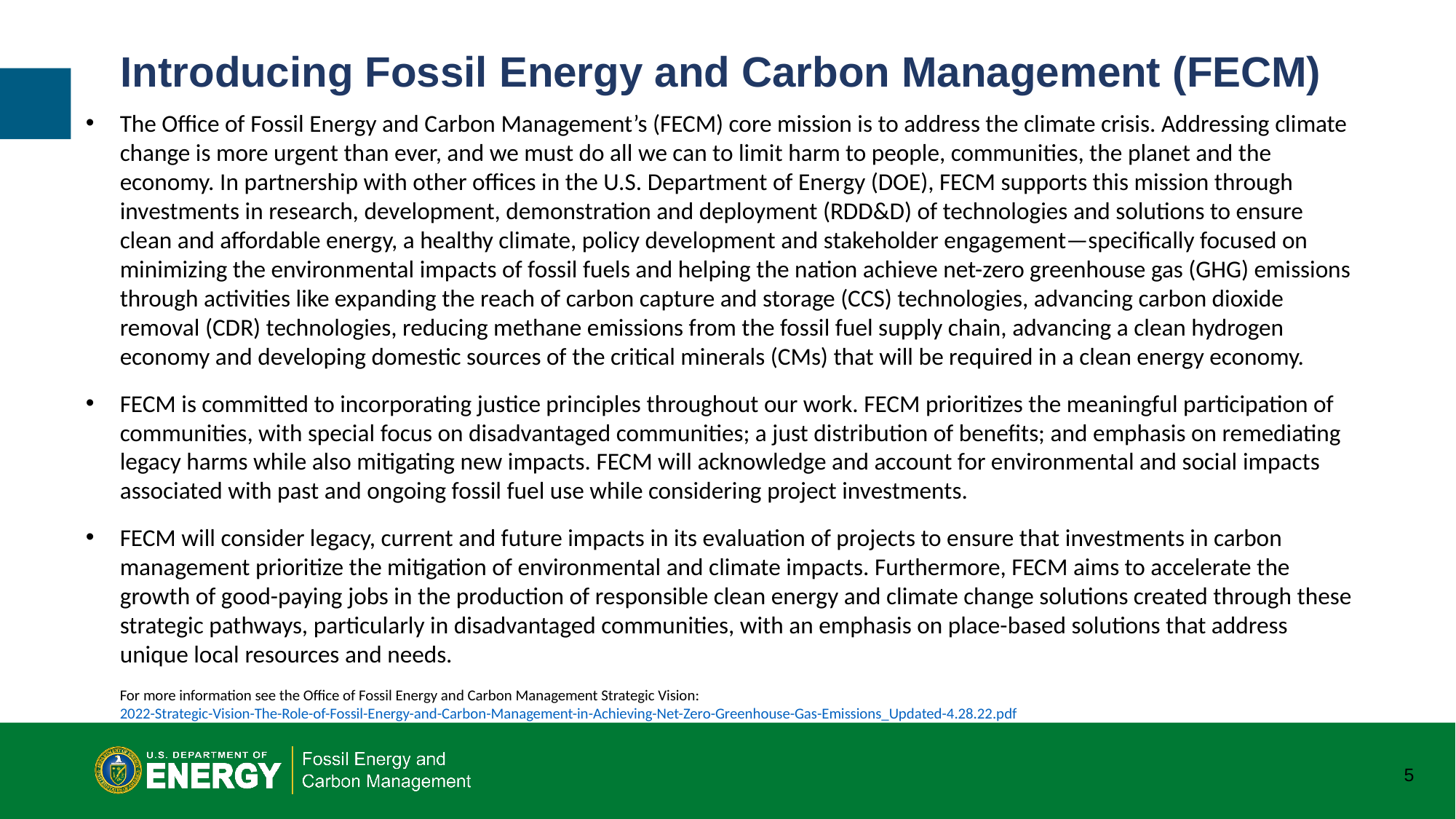

Introducing Fossil Energy and Carbon Management (FECM) Management (FECM)
The Office of Fossil Energy and Carbon Management’s (FECM) core mission is to address the climate crisis. Addressing climate change is more urgent than ever, and we must do all we can to limit harm to people, communities, the planet and the economy. In partnership with other offices in the U.S. Department of Energy (DOE), FECM supports this mission through investments in research, development, demonstration and deployment (RDD&D) of technologies and solutions to ensure clean and affordable energy, a healthy climate, policy development and stakeholder engagement—specifically focused on minimizing the environmental impacts of fossil fuels and helping the nation achieve net-zero greenhouse gas (GHG) emissions through activities like expanding the reach of carbon capture and storage (CCS) technologies, advancing carbon dioxide removal (CDR) technologies, reducing methane emissions from the fossil fuel supply chain, advancing a clean hydrogen economy and developing domestic sources of the critical minerals (CMs) that will be required in a clean energy economy.

FECM is committed to incorporating justice principles throughout our work. FECM prioritizes the meaningful participation of communities, with special focus on disadvantaged communities; a just distribution of benefits; and emphasis on remediating legacy harms while also mitigating new impacts. FECM will acknowledge and account for environmental and social impacts associated with past and ongoing fossil fuel use while considering project investments.

FECM will consider legacy, current and future impacts in its evaluation of projects to ensure that investments in carbon management prioritize the mitigation of environmental and climate impacts. Furthermore, FECM aims to accelerate the growth of good-paying jobs in the production of responsible clean energy and climate change solutions created through these strategic pathways, particularly in disadvantaged communities, with an emphasis on place-based solutions that address unique local resources and needs.

For more information see the Office of Fossil Energy and Carbon Management Strategic Vision:
2022-Strategic-Vision-The-Role-of-Fossil-Energy-and-Carbon-Management-in-Achieving-Net-Zero-Greenhouse-Gas-Emissions_Updated-4.28.22.pdf
5